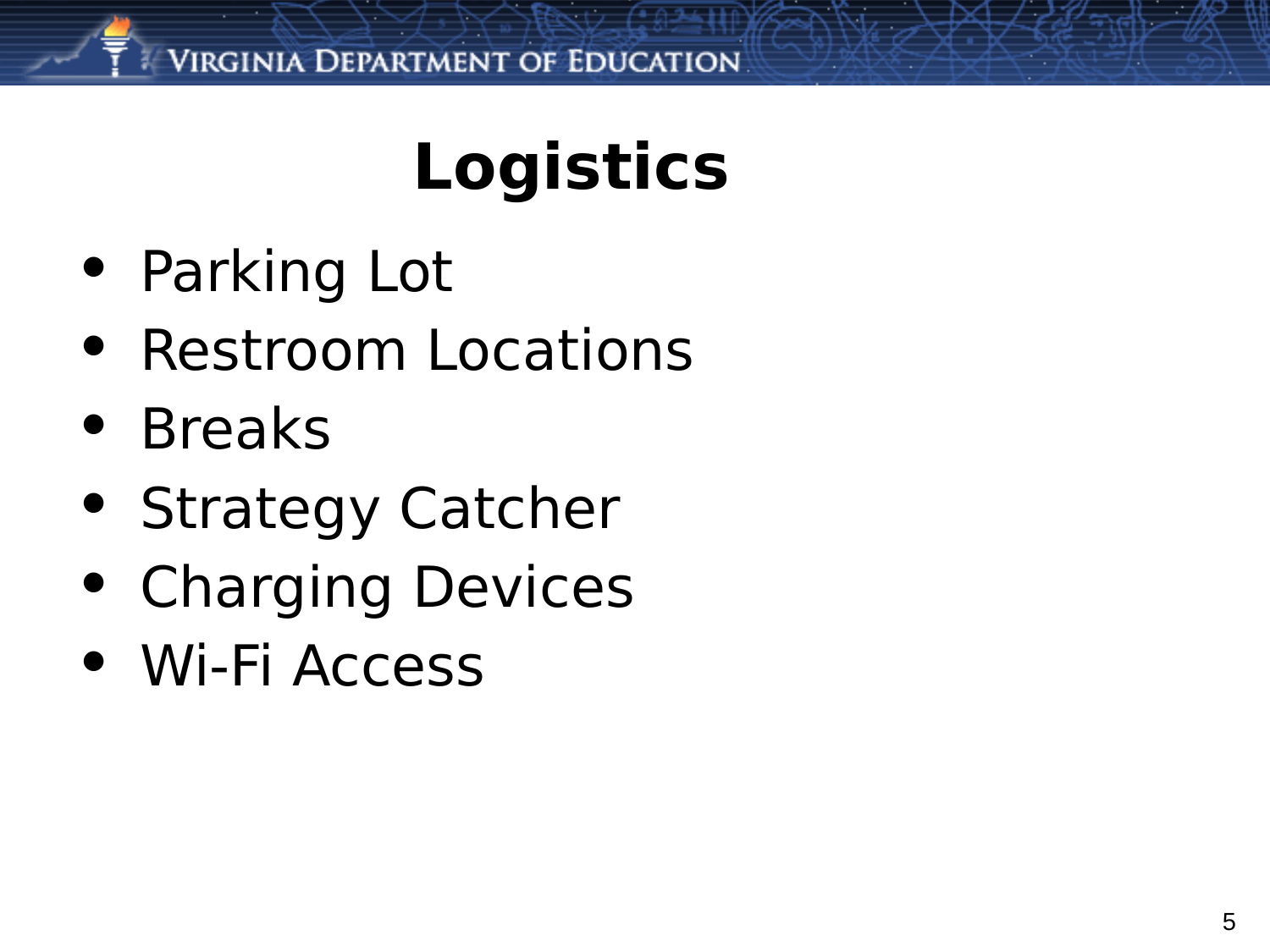

# Logistics
Parking Lot
Restroom Locations
Breaks
Strategy Catcher
Charging Devices
Wi-Fi Access

5